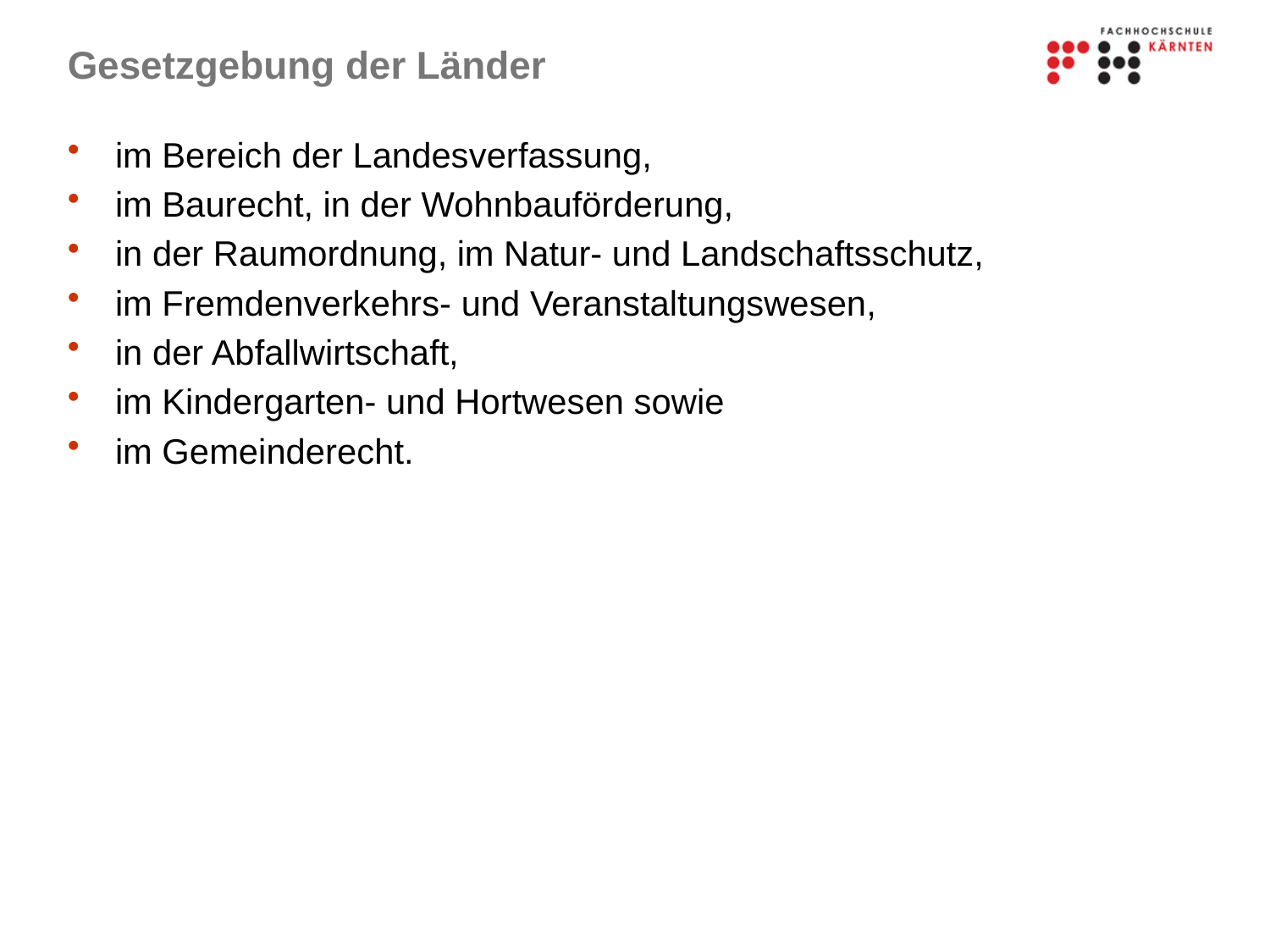

# Gesetzgebung der Länder
im Bereich der Landesverfassung,
im Baurecht, in der Wohnbauförderung,
in der Raumordnung, im Natur- und Landschaftsschutz,
im Fremdenverkehrs- und Veranstaltungswesen,
in der Abfallwirtschaft,
im Kindergarten- und Hortwesen sowie
im Gemeinderecht.